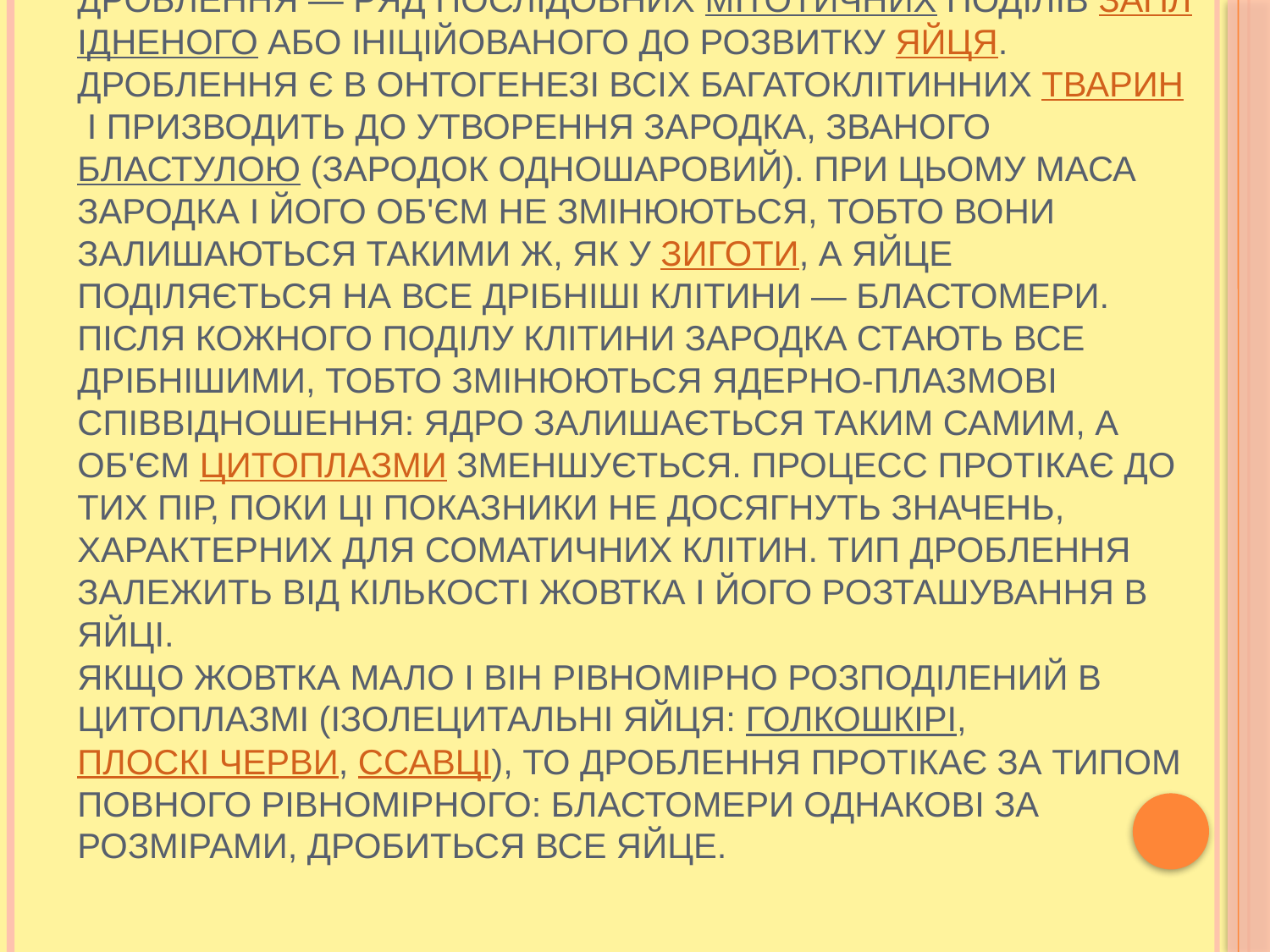

# Дроблення — ряд послідовних мітотичних поділів заплідненого або ініційованого до розвитку яйця. Дроблення є в онтогенезі всіх багатоклітинних тварин і призводить до утворення зародка, званого бластулою (зародок одношаровий). При цьому маса зародка і його об'єм не змінюються, тобто вони залишаються такими ж, як у зиготи, а яйце поділяється на все дрібніші клітини — бластомери. Після кожного поділу клітини зародка стають все дрібнішими, тобто змінюються ядерно-плазмові співвідношення: ядро залишається таким самим, а об'єм цитоплазми зменшується. Процесс протікає до тих пір, поки ці показники не досягнуть значень, характерних для соматичних клітин. Тип дроблення залежить від кількості жовтка і його розташування в яйці. Якщо жовтка мало і він рівномірно розподілений в цитоплазмі (ізолецитальні яйця: голкошкірі, плоскі черви, ссавці), то дроблення протікає за типом повного рівномірного: бластомери однакові за розмірами, дробиться все яйце.